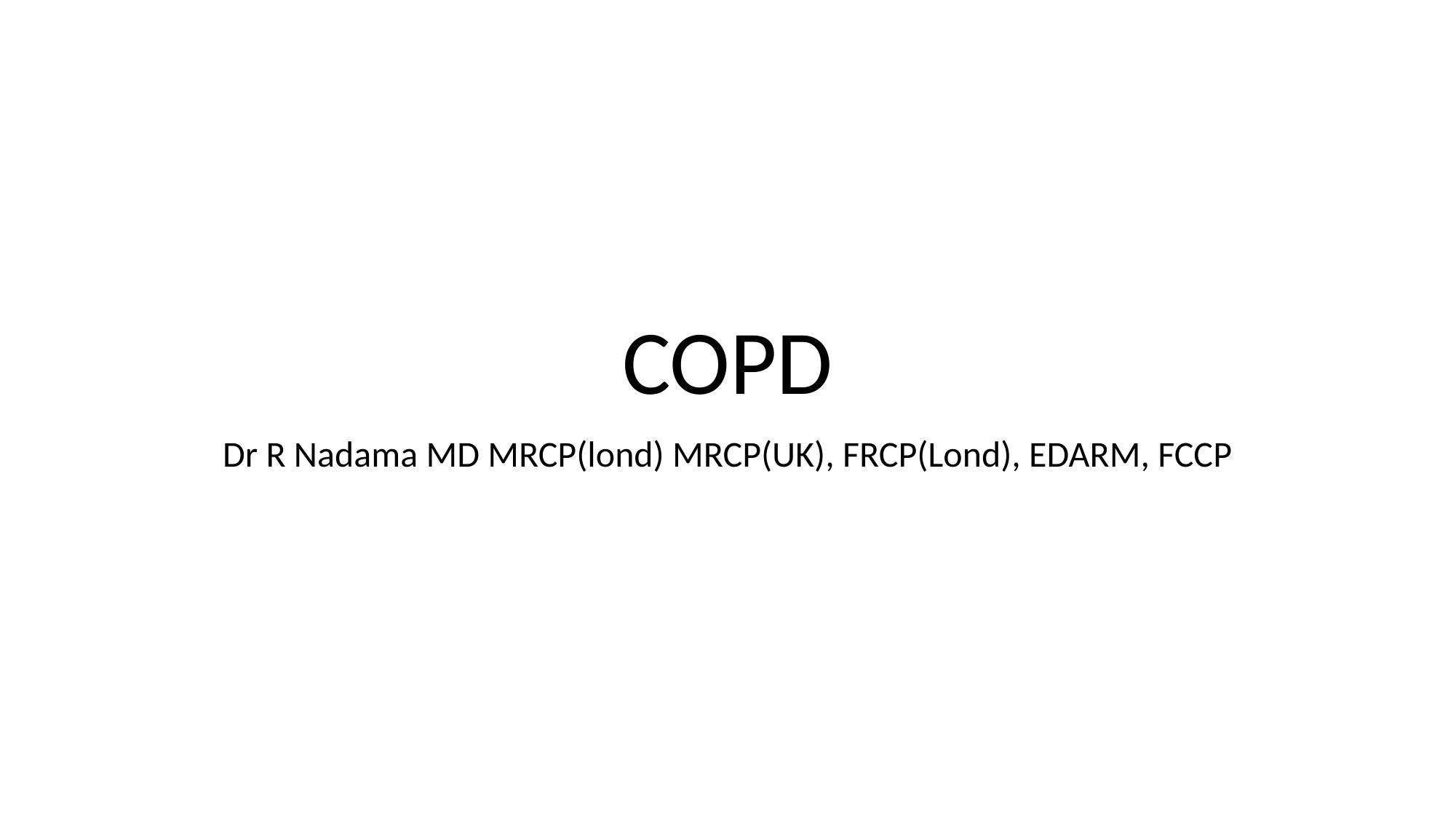

# COPD
Dr R Nadama MD MRCP(lond) MRCP(UK), FRCP(Lond), EDARM, FCCP